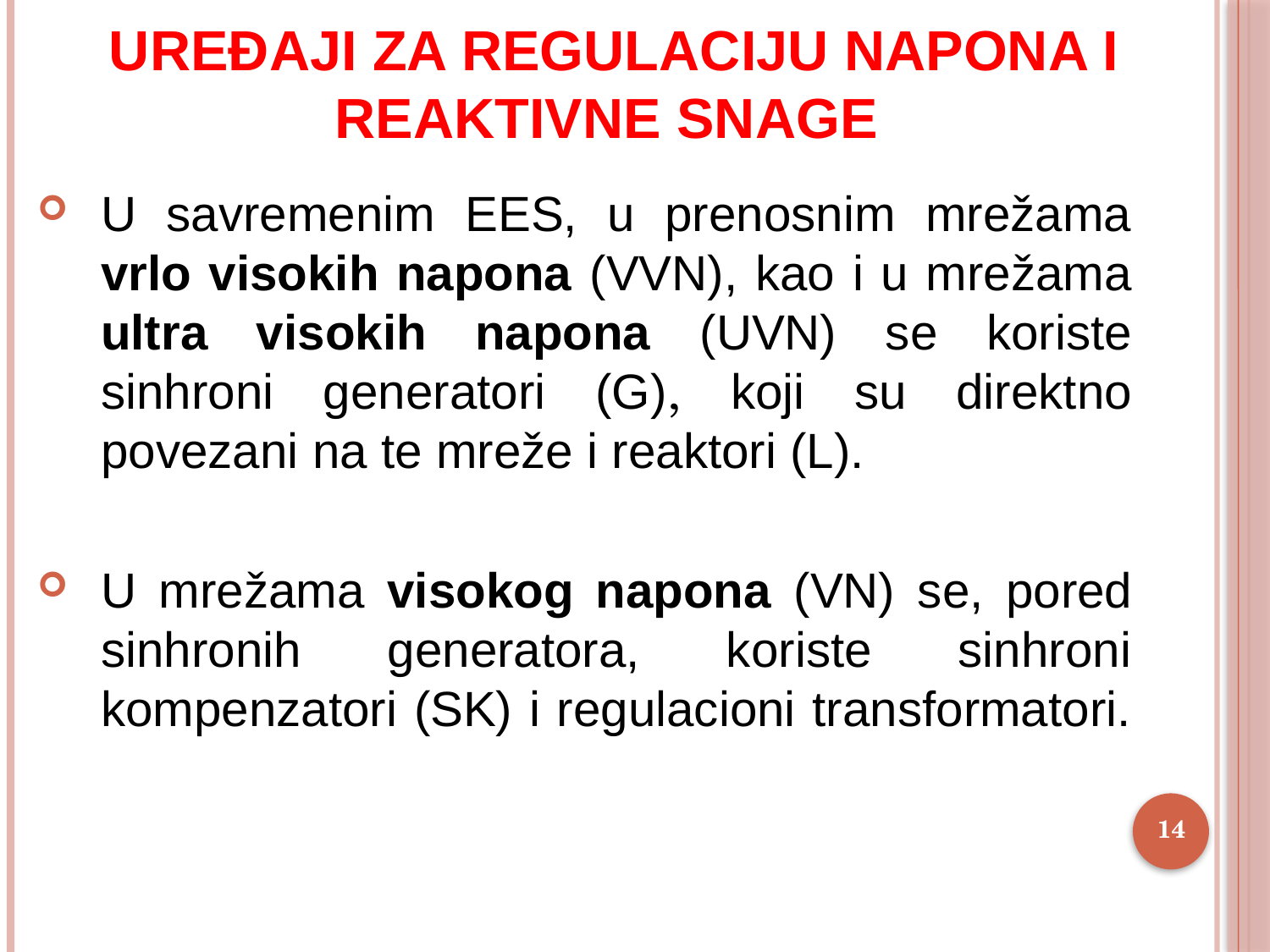

# Uređaji za regulaciju napona i reaktivne snage
U savremenim EES, u prenosnim mrežama vrlo visokih napona (VVN), kao i u mrežama ultra visokih napona (UVN) se koriste sinhroni generatori (G), koji su direktno povezani na te mreže i reaktori (L).

U mrežama visokog napona (VN) se, pored sinhronih generatora, koriste sinhroni kompenzatori (SK) i regulacioni transformatori.
14